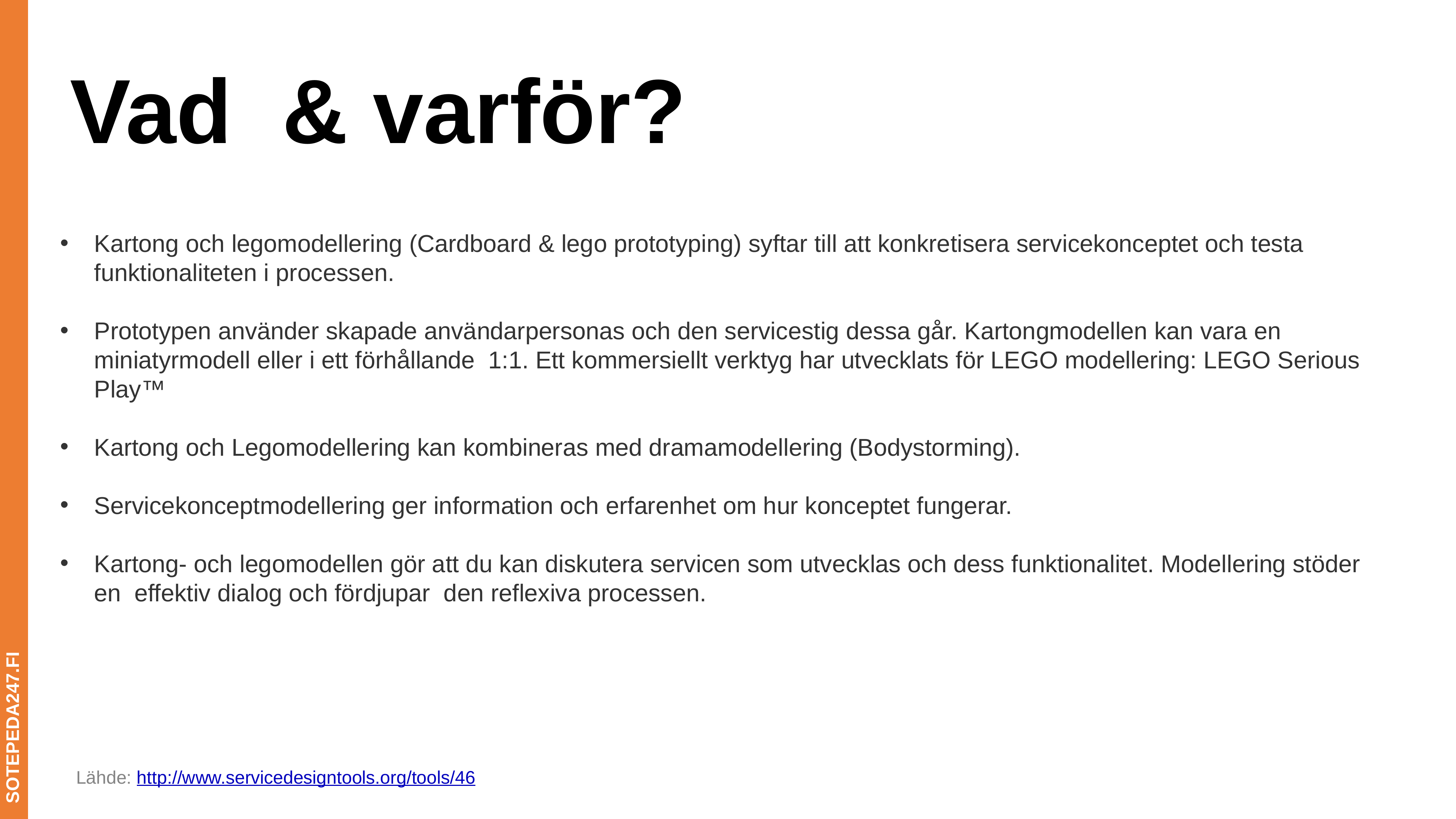

# Vad  & varför?
Kartong och legomodellering (Cardboard & lego prototyping) syftar till att konkretisera servicekonceptet och testa funktionaliteten i processen.

Prototypen använder skapade användarpersonas och den servicestig dessa går. Kartongmodellen kan vara en miniatyrmodell eller i ett förhållande  1:1. Ett kommersiellt verktyg har utvecklats för LEGO modellering: LEGO Serious Play™

Kartong och Legomodellering kan kombineras med dramamodellering (Bodystorming).

Servicekonceptmodellering ger information och erfarenhet om hur konceptet fungerar.

Kartong- och legomodellen gör att du kan diskutera servicen som utvecklas och dess funktionalitet. Modellering stöder en  effektiv dialog och fördjupar  den reflexiva processen.

  SOTEPEDA247.FI
Lähde: http://www.servicedesigntools.org/tools/46